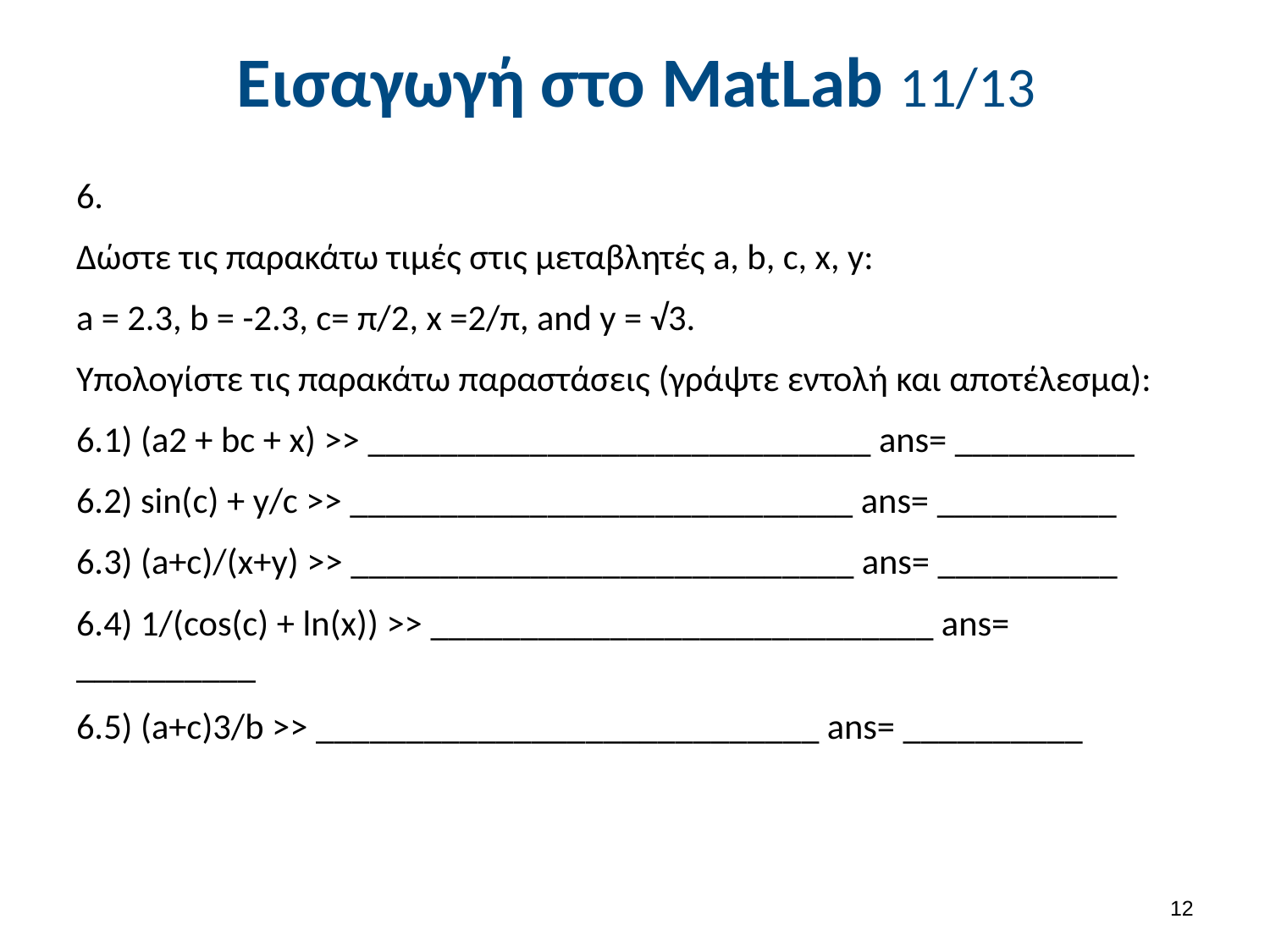

# Εισαγωγή στο MatLab 11/13
6.
Δώστε τις παρακάτω τιμές στις μεταβλητές a, b, c, x, y:
a = 2.3, b = -2.3, c= π/2, x =2/π, and y = √3.
Υπολογίστε τις παρακάτω παραστάσεις (γράψτε εντολή και αποτέλεσμα):
6.1) (a2 + bc + x) >> ____________________________ ans= __________
6.2) sin(c) + y/c >> ____________________________ ans= __________
6.3) (a+c)/(x+y) >> ____________________________ ans= __________
6.4) 1/(cos(c) + ln(x)) >> ____________________________ ans= __________
6.5) (a+c)3/b >> ____________________________ ans= __________
12